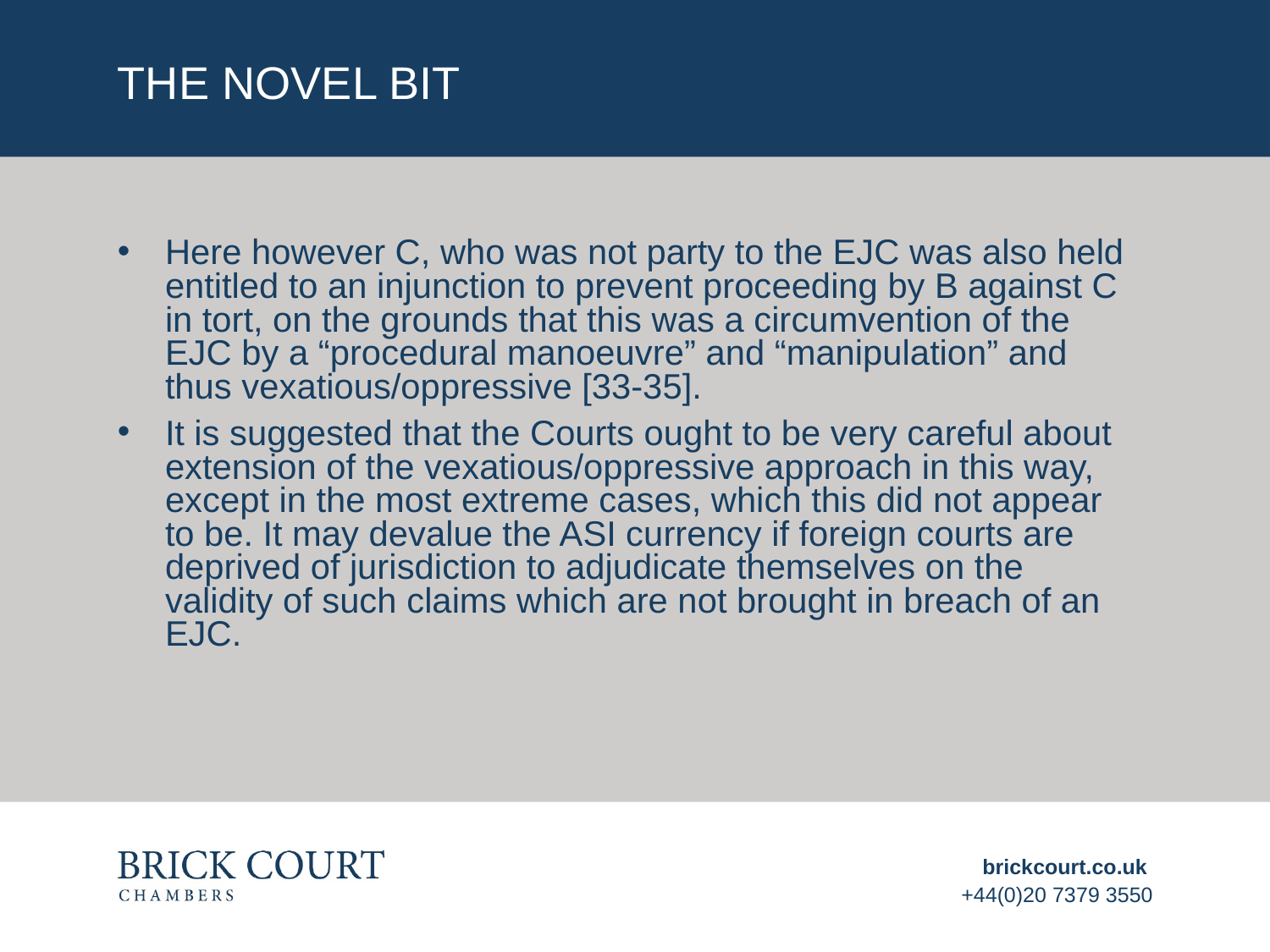

# The novel bit
Here however C, who was not party to the EJC was also held entitled to an injunction to prevent proceeding by B against C  in tort, on the grounds that this was a circumvention of the EJC by a “procedural manoeuvre” and “manipulation” and thus vexatious/oppressive [33-35].
It is suggested that the Courts ought to be very careful about extension of the vexatious/oppressive approach in this way, except in the most extreme cases, which this did not appear to be. It may devalue the ASI currency if foreign courts are deprived of jurisdiction to adjudicate themselves on the validity of such claims which are not brought in breach of an EJC.

brickcourt.co.uk
+44(0)20 7379 3550